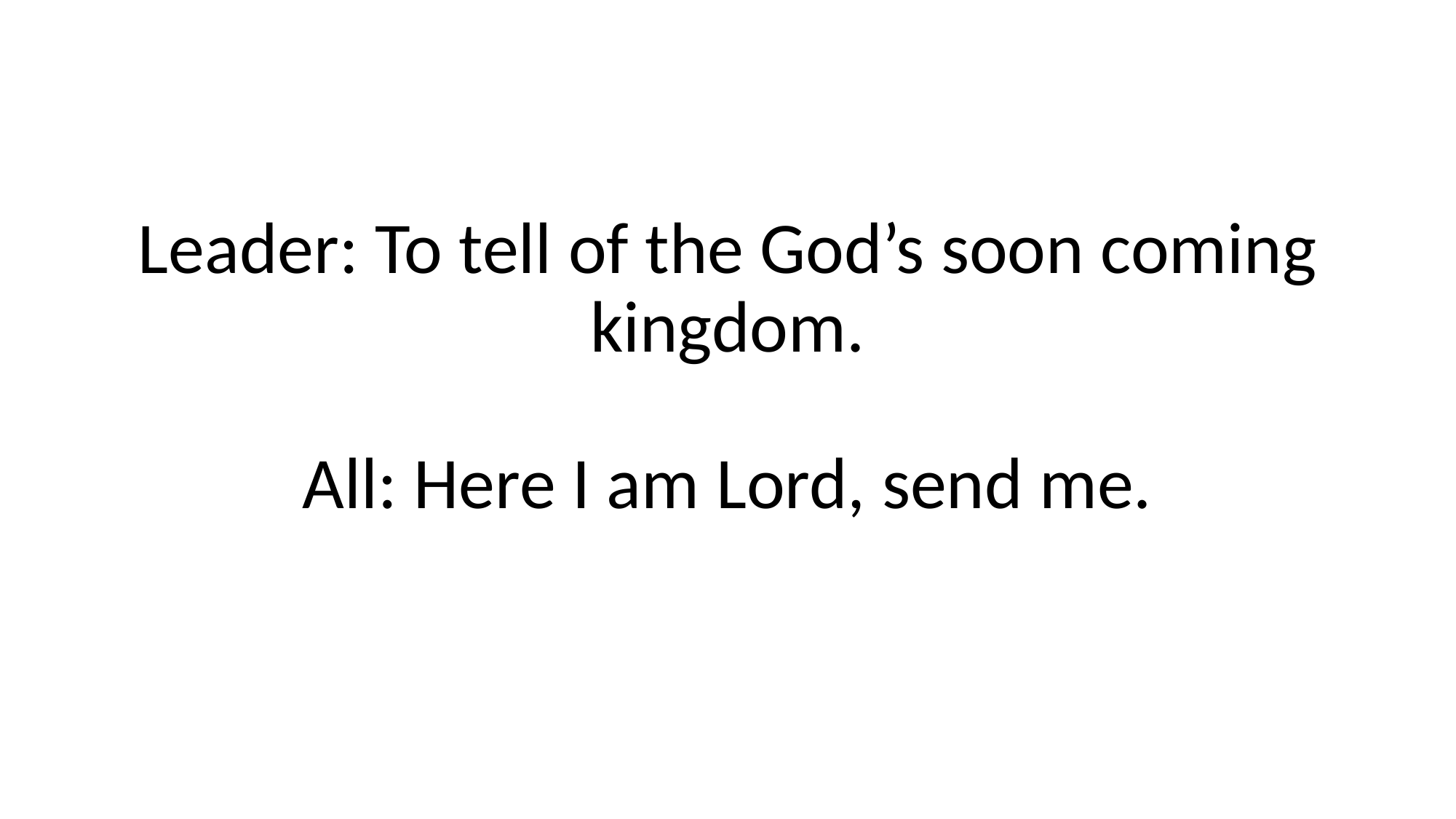

# Leader: To tell of the God’s soon coming kingdom. All: Here I am Lord, send me.